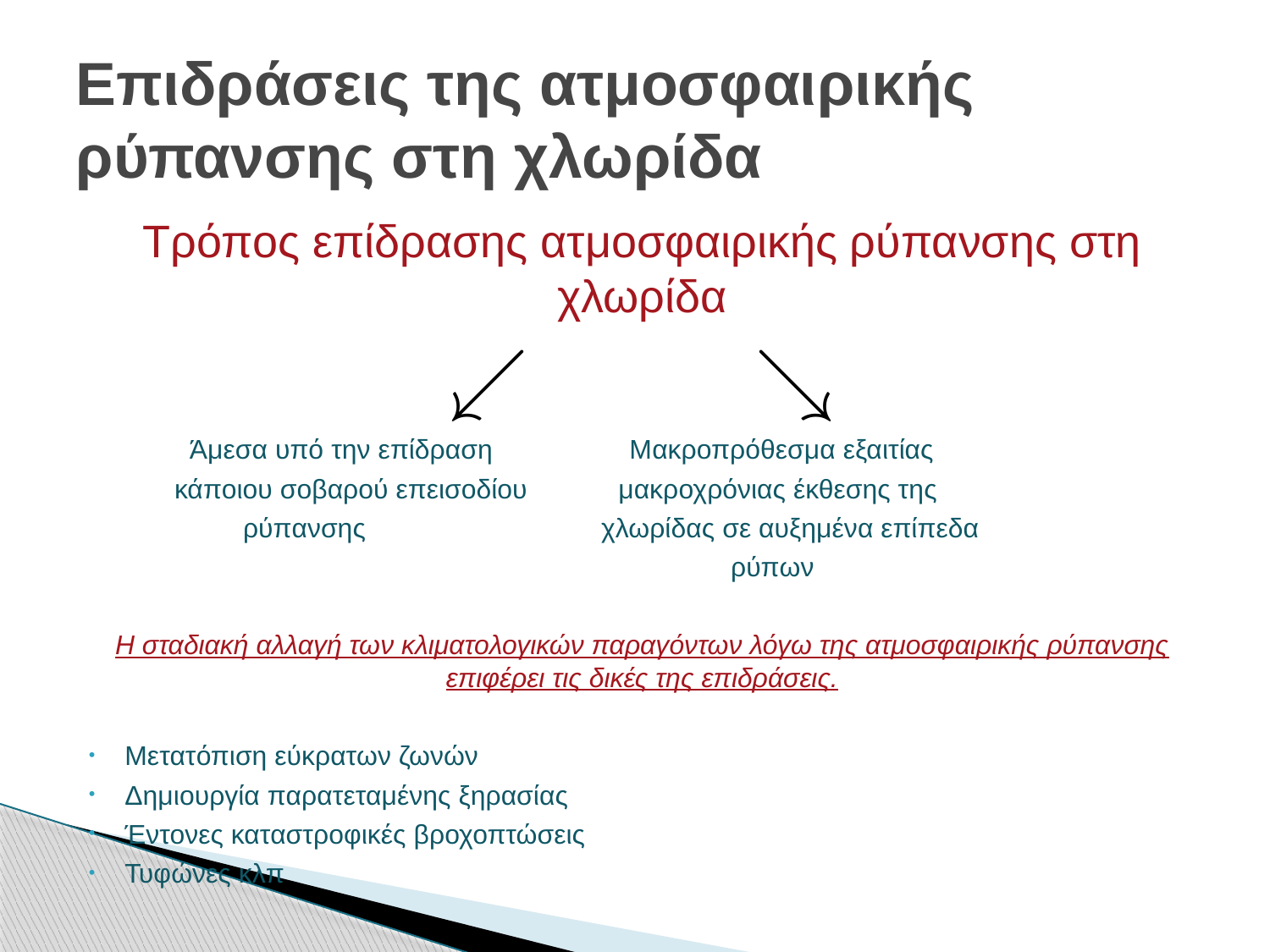

# Επιδράσεις της ατμοσφαιρικής ρύπανσης στη χλωρίδα
Τρόπος επίδρασης ατμοσφαιρικής ρύπανσης στη χλωρίδα
↙          ↘
             Άμεσα υπό την επίδραση                  Μακροπρόθεσμα εξαιτίας
           κάποιου σοβαρού επεισοδίου            μακροχρόνιας έκθεσης της
                    ρύπανσης                               χλωρίδας σε αυξημένα επίπεδα
                                                                                    ρύπων

Η σταδιακή αλλαγή των κλιματολογικών παραγόντων λόγω της ατμοσφαιρικής ρύπανσης επιφέρει τις δικές της επιδράσεις.

Μετατόπιση εύκρατων ζωνών
Δημιουργία παρατεταμένης ξηρασίας
Έντονες καταστροφικές βροχοπτώσεις
Τυφώνες κλπ